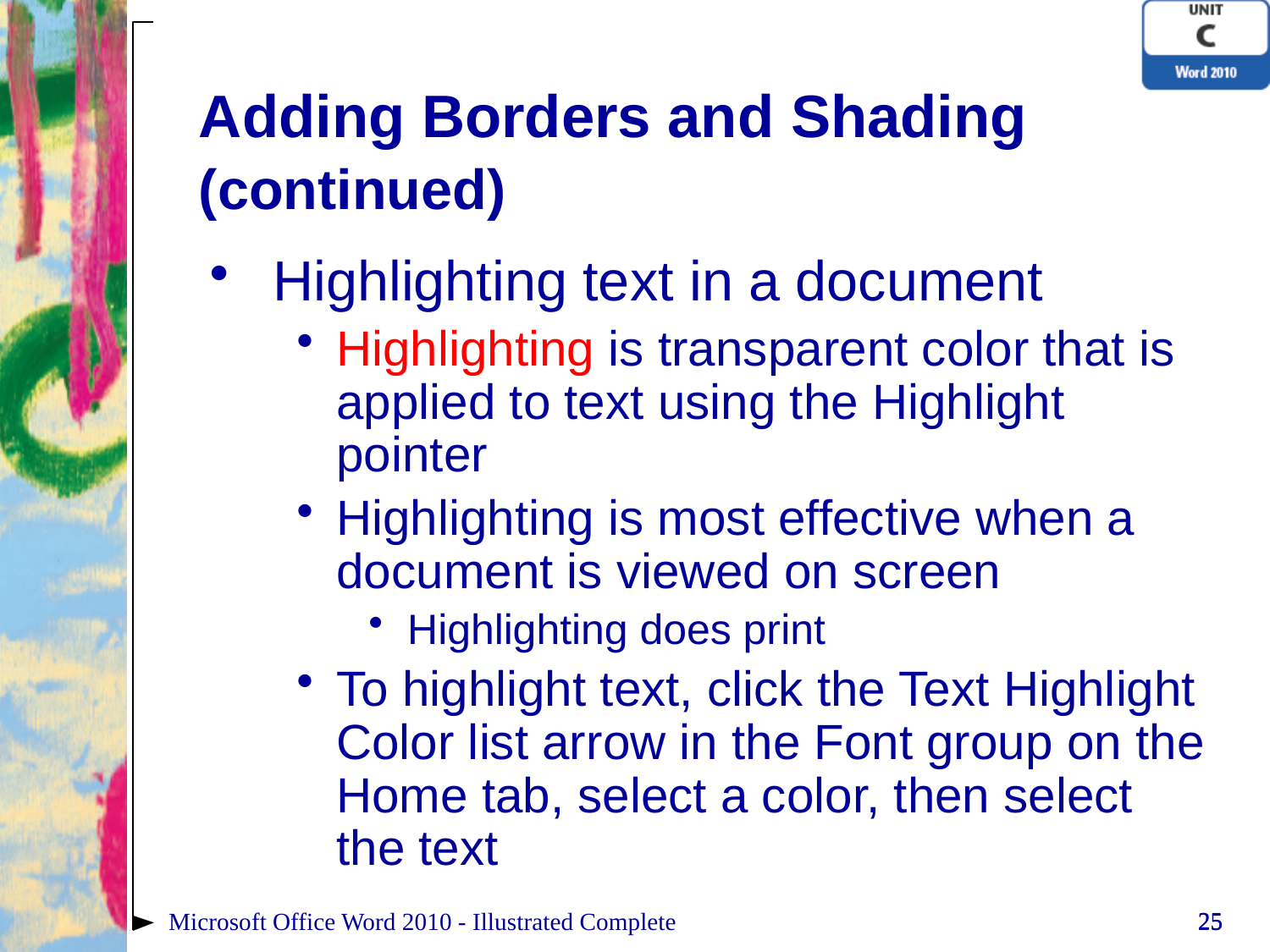

# Adding Borders and Shading (continued)
Highlighting text in a document
Highlighting is transparent color that is applied to text using the Highlight pointer
Highlighting is most effective when a document is viewed on screen
Highlighting does print
To highlight text, click the Text Highlight Color list arrow in the Font group on the Home tab, select a color, then select the text
Microsoft Office Word 2010 - Illustrated Complete
25
25